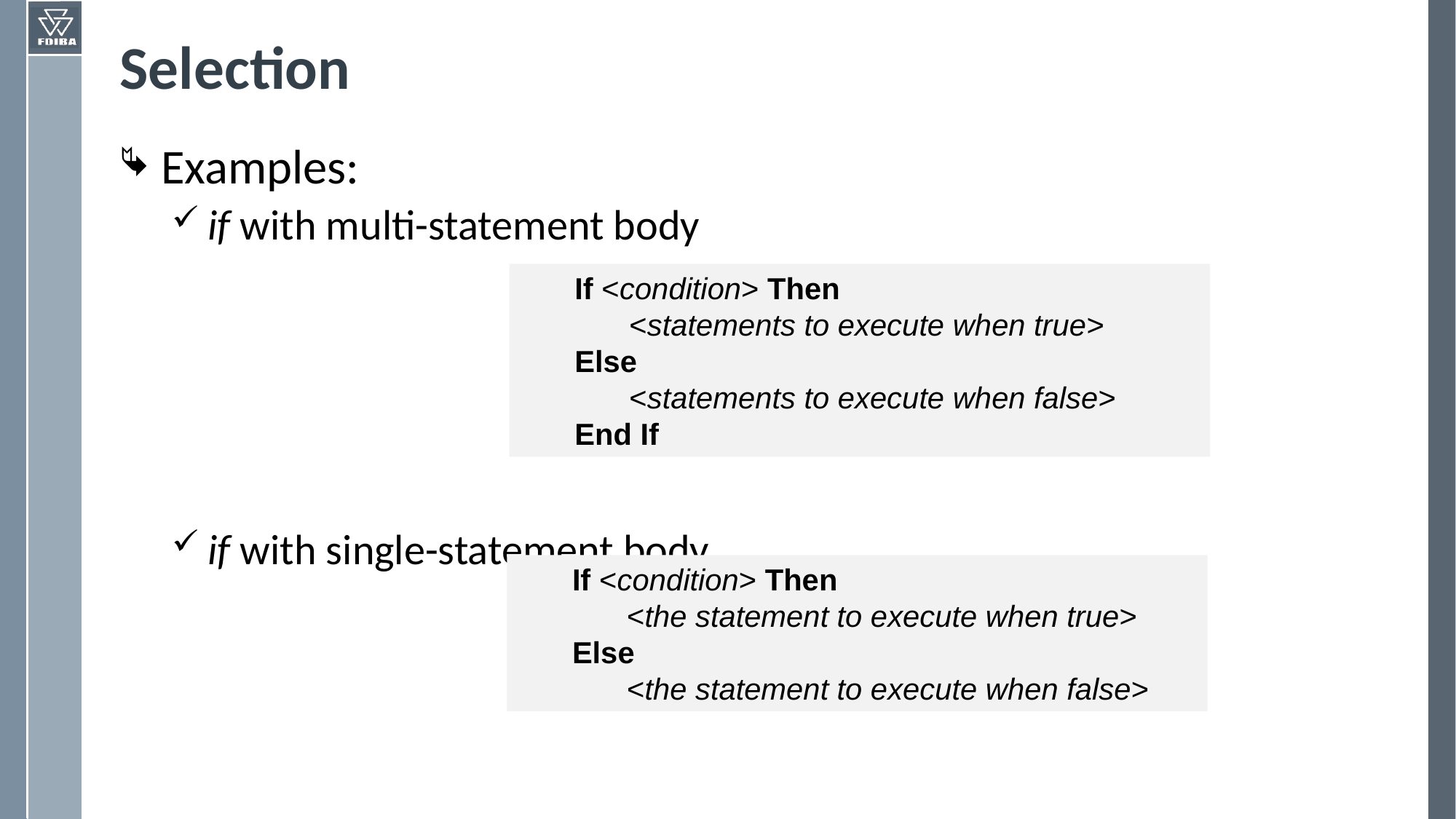

# Selection
Examples:
if with multi-statement body

if with single-statement body

If <condition> Then
<statements to execute when true>
Else
<statements to execute when false>
End If
If <condition> Then
<the statement to execute when true>
Else
<the statement to execute when false>